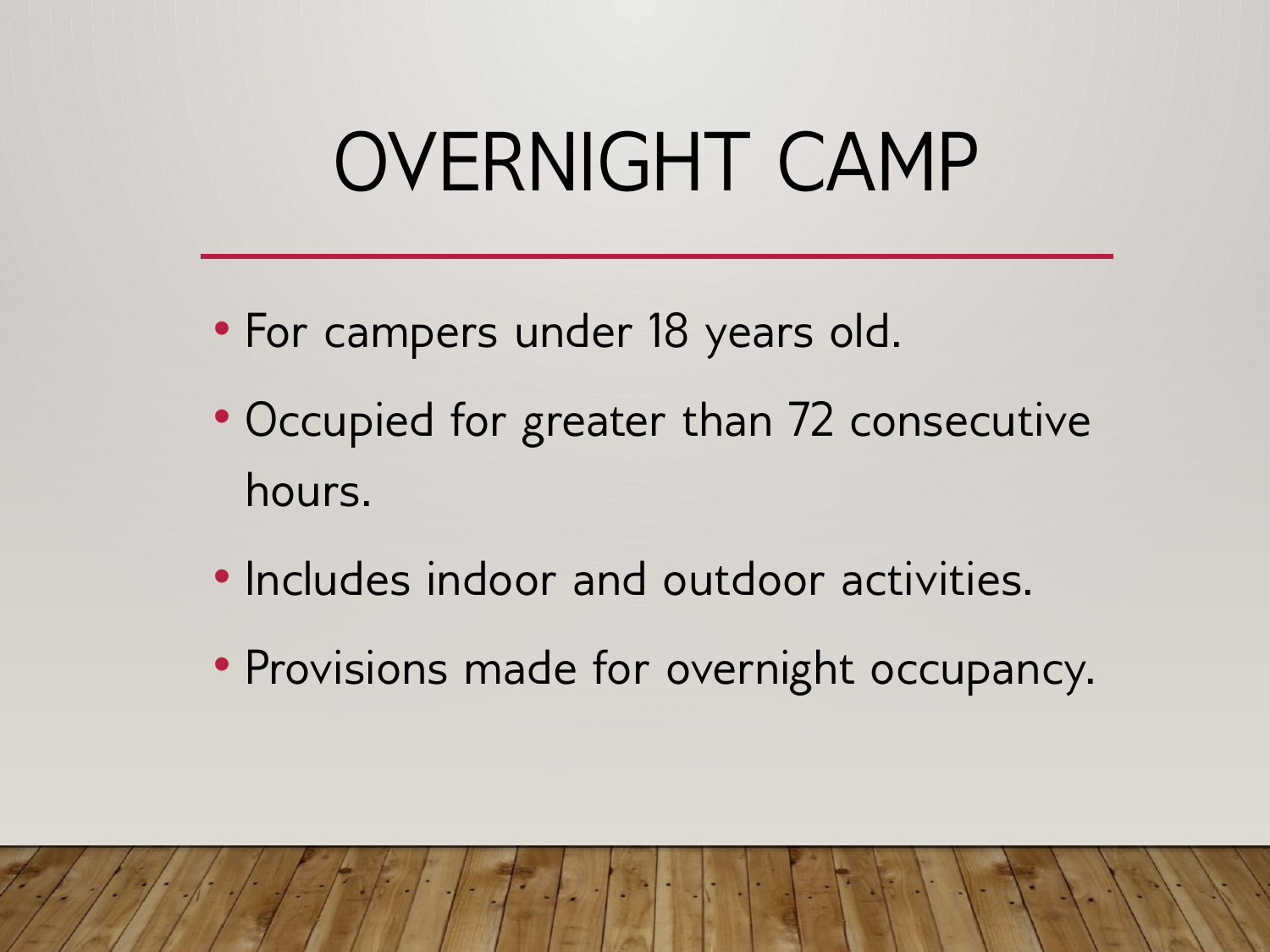

# Overnight Camp
For campers under 18 years old.
Occupied for greater than 72 consecutive hours.
Includes indoor and outdoor activities.
Provisions made for overnight occupancy.